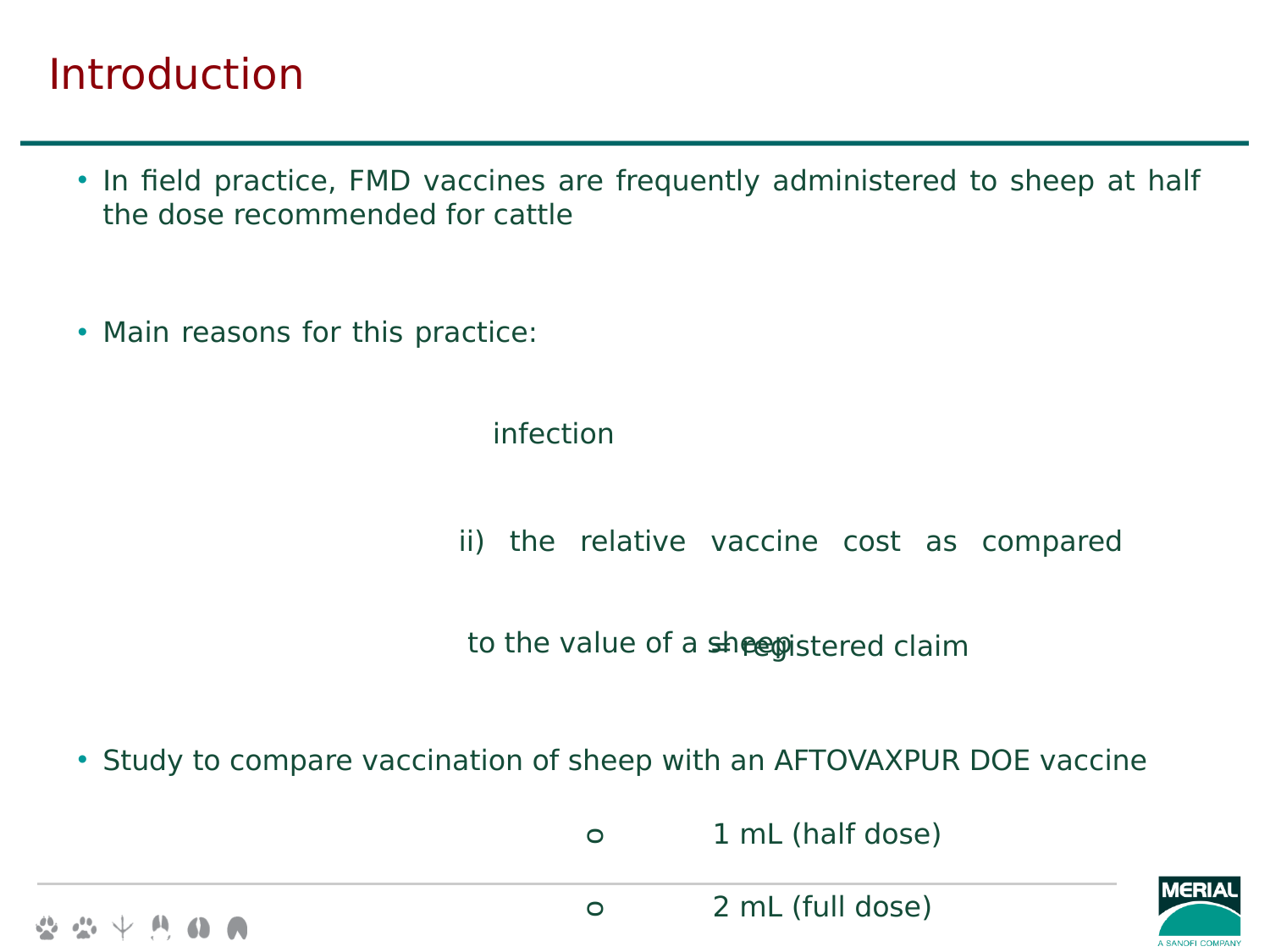

# Introduction
In field practice, FMD vaccines are frequently administered to sheep at half the dose recommended for cattle

Main reasons for this practice: 	i) a lower susceptibility of sheep to FMD 				    			   												 infection
																			ii) the relative vaccine cost as compared 				    						     										 to the value of a sheep

Study to compare vaccination of sheep with an AFTOVAXPUR DOE vaccine
												ᴑ	1 mL (half dose)
 												ᴑ	2 mL (full dose)

= registered claim